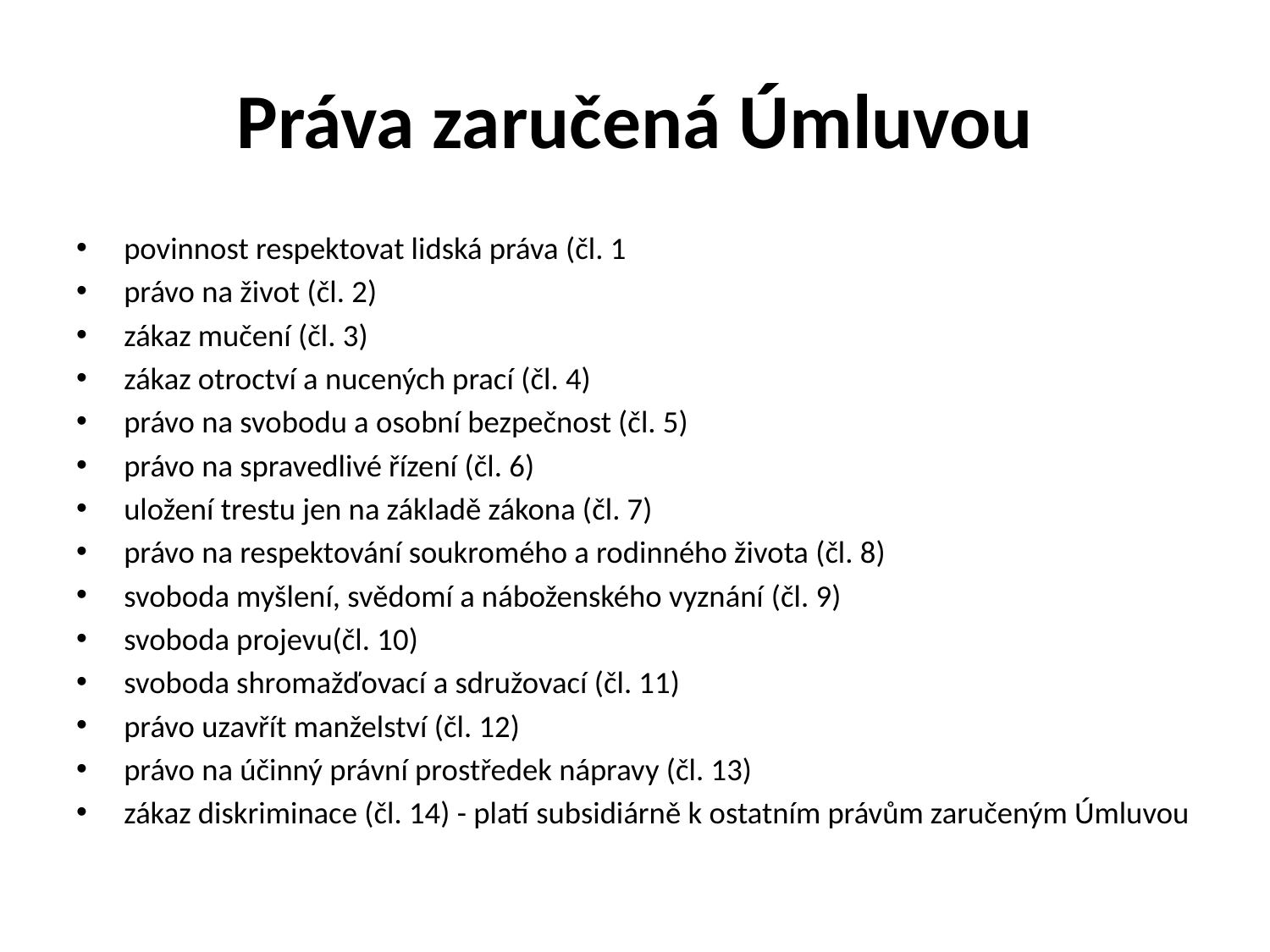

# Práva zaručená Úmluvou
povinnost respektovat lidská práva (čl. 1
právo na život (čl. 2)
zákaz mučení (čl. 3)
zákaz otroctví a nucených prací (čl. 4)
právo na svobodu a osobní bezpečnost (čl. 5)
právo na spravedlivé řízení (čl. 6)
uložení trestu jen na základě zákona (čl. 7)
právo na respektování soukromého a rodinného života (čl. 8)
svoboda myšlení, svědomí a náboženského vyznání (čl. 9)
svoboda projevu(čl. 10)
svoboda shromažďovací a sdružovací (čl. 11)
právo uzavřít manželství (čl. 12)
právo na účinný právní prostředek nápravy (čl. 13)
zákaz diskriminace (čl. 14) - platí subsidiárně k ostatním právům zaručeným Úmluvou